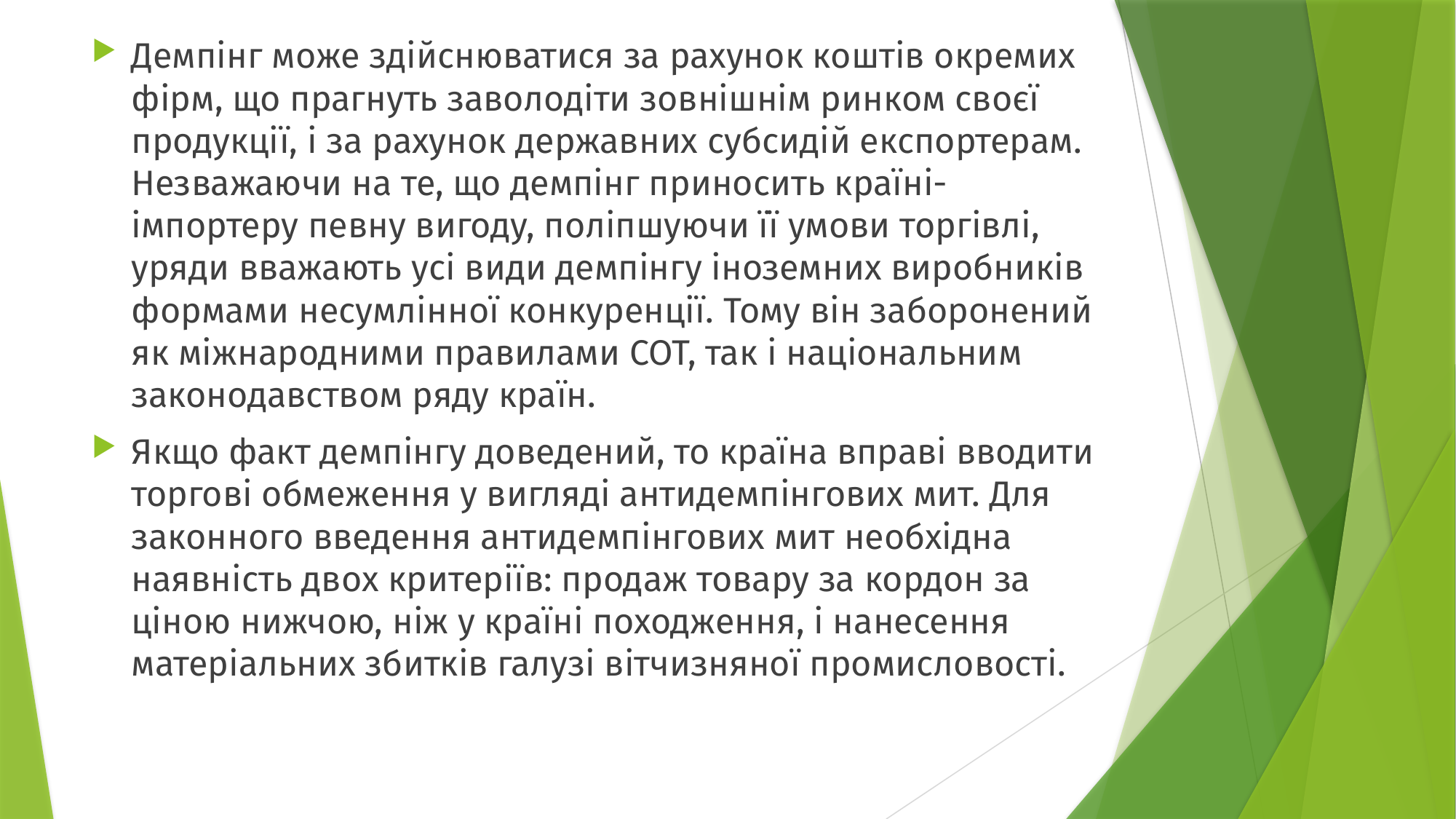

Демпінг може здійснюватися за рахунок коштів окремих фірм, що прагнуть заволодіти зовнішнім ринком своєї продукції, і за рахунок державних субсидій експортерам. Незважаючи на те, що демпінг приносить країні-імпортеру певну вигоду, поліпшуючи її умови торгівлі, уряди вважають усі види демпінгу іноземних виробників формами несумлінної конкуренції. Тому він заборонений як міжнародними правилами СОТ, так і національним законодавством ряду країн.
Якщо факт демпінгу доведений, то країна вправі вводити торгові обмеження у вигляді антидемпінгових мит. Для законного введення антидемпінгових мит необхідна наявність двох критеріїв: продаж товару за кордон за ціною нижчою, ніж у країні походження, і нанесення матеріальних збитків галузі вітчизняної промисловості.